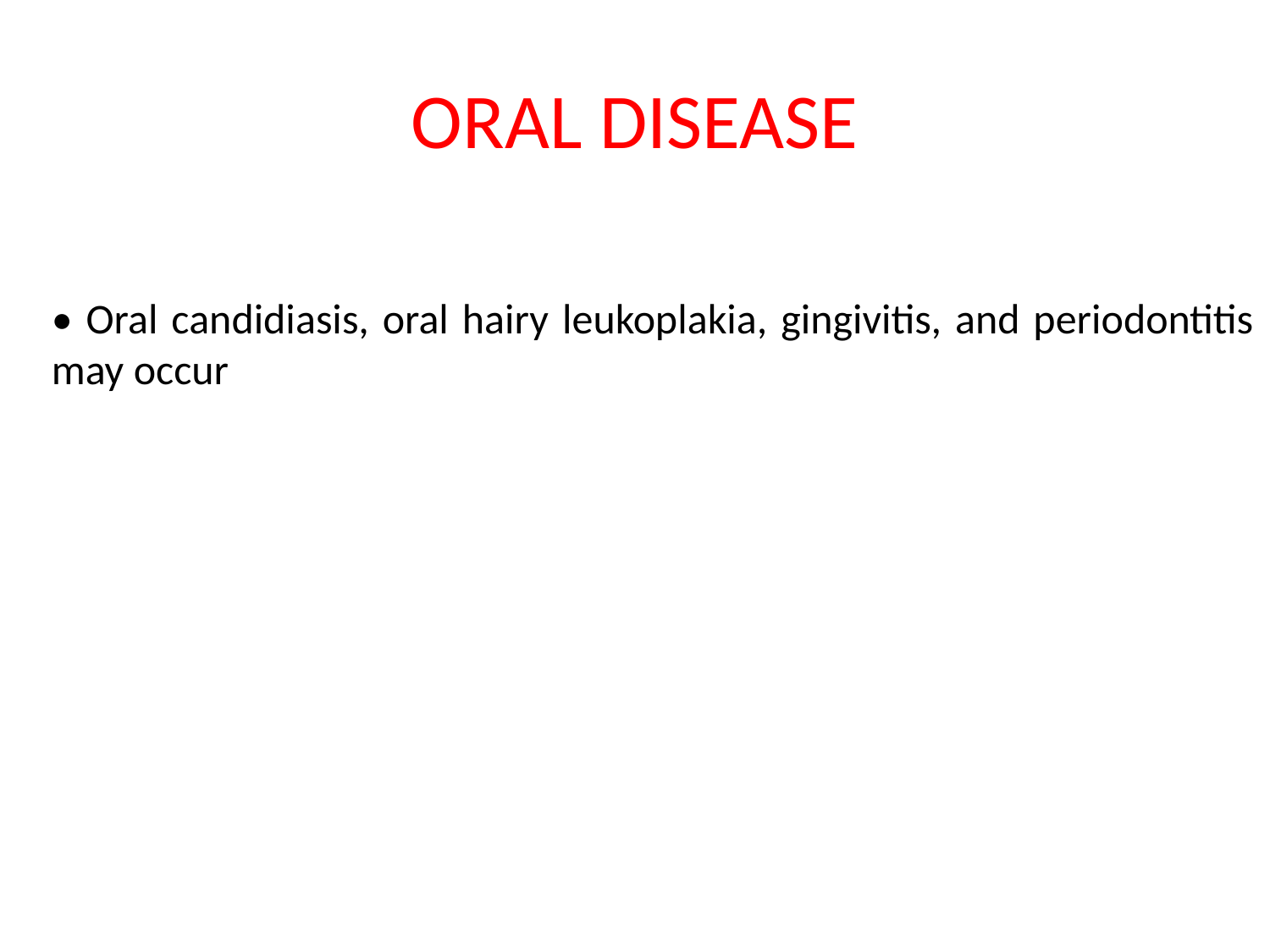

# ORAL DISEASE
• Oral candidiasis, oral hairy leukoplakia, gingivitis, and periodontitis may occur